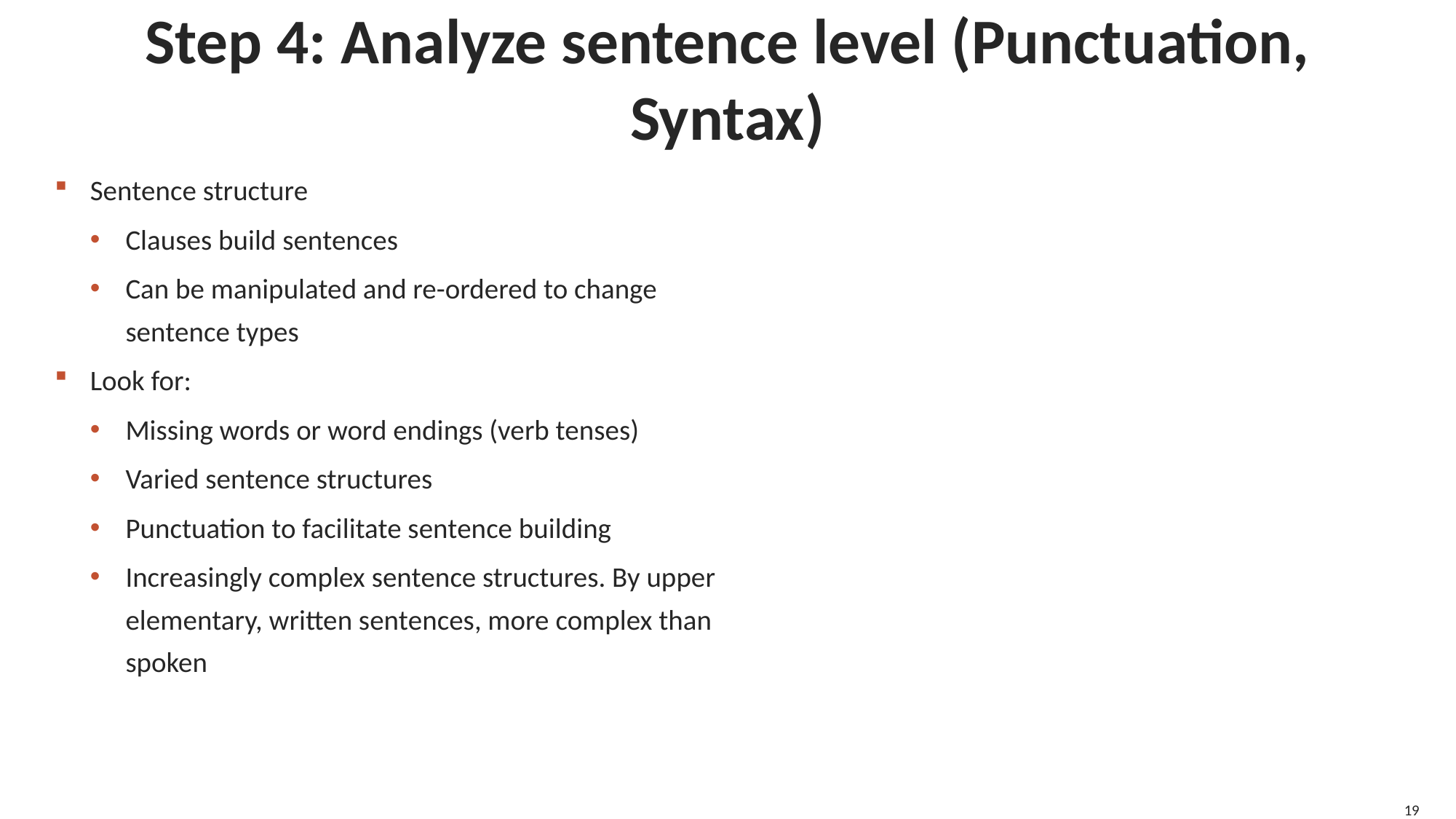

# Step 4: Analyze sentence level (Punctuation, Syntax)
Sentence structure
Clauses build sentences
Can be manipulated and re-ordered to change sentence types
Look for:
Missing words or word endings (verb tenses)
Varied sentence structures
Punctuation to facilitate sentence building
Increasingly complex sentence structures. By upper elementary, written sentences, more complex than spoken

19